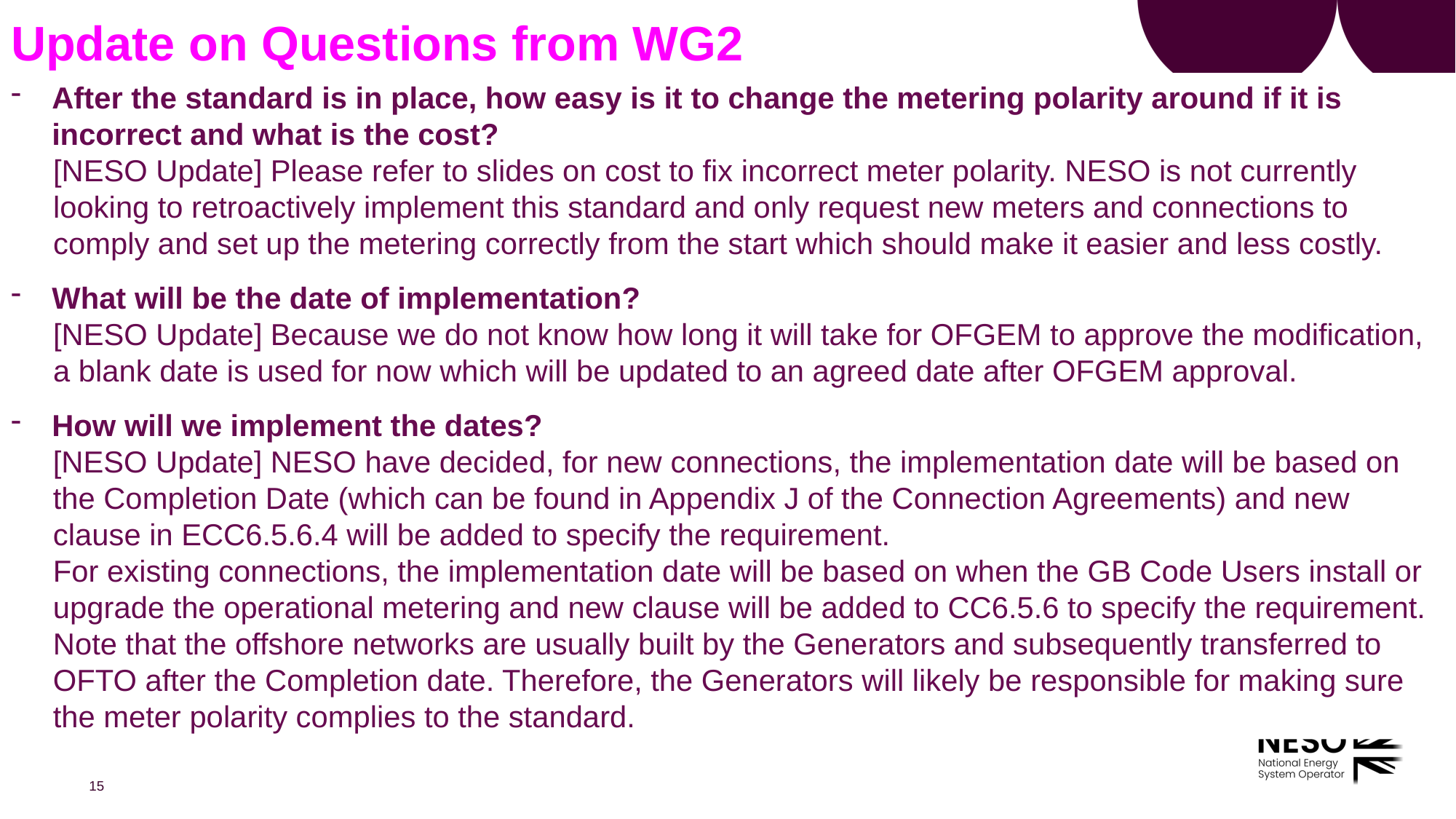

# Update on Questions from WG2
After the standard is in place, how easy is it to change the metering polarity around if it is incorrect and what is the cost?
[NESO Update] Please refer to slides on cost to fix incorrect meter polarity. NESO is not currently looking to retroactively implement this standard and only request new meters and connections to comply and set up the metering correctly from the start which should make it easier and less costly.

What will be the date of implementation?
[NESO Update] Because we do not know how long it will take for OFGEM to approve the modification, a blank date is used for now which will be updated to an agreed date after OFGEM approval.

How will we implement the dates?
[NESO Update] NESO have decided, for new connections, the implementation date will be based on the Completion Date (which can be found in Appendix J of the Connection Agreements) and new clause in ECC6.5.6.4 will be added to specify the requirement.
For existing connections, the implementation date will be based on when the GB Code Users install or upgrade the operational metering and new clause will be added to CC6.5.6 to specify the requirement. Note that the offshore networks are usually built by the Generators and subsequently transferred to OFTO after the Completion date. Therefore, the Generators will likely be responsible for making sure the meter polarity complies to the standard.